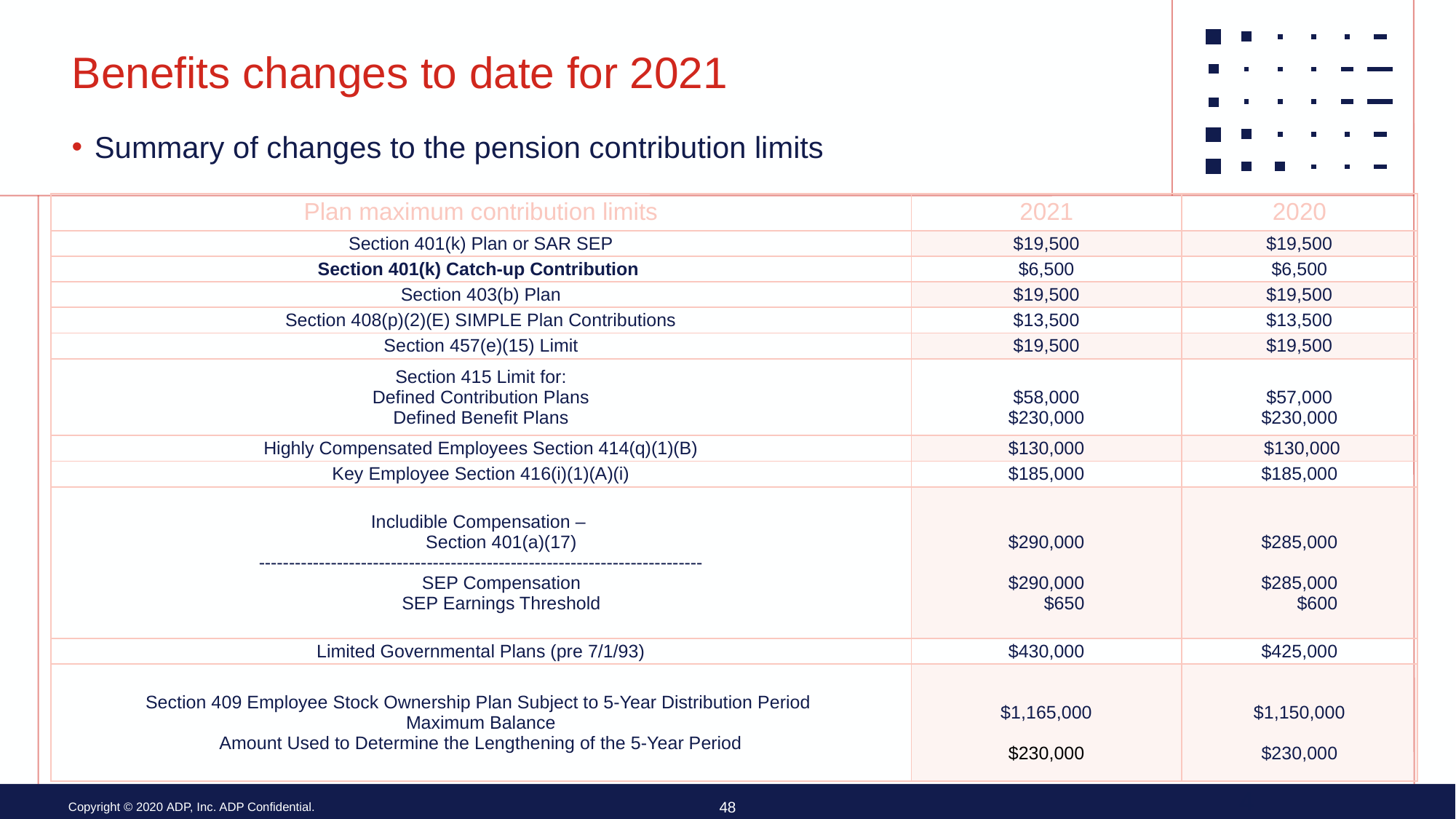

# Benefits changes to date for 2021
Summary of changes to the pension contribution limits
| Plan maximum contribution limits | 2021 | 2020 |
| --- | --- | --- |
| Section 401(k) Plan or SAR SEP | $19,500 | $19,500 |
| Section 401(k) Catch-up Contribution | $6,500 | $6,500 |
| Section 403(b) Plan | $19,500 | $19,500 |
| Section 408(p)(2)(E) SIMPLE Plan Contributions | $13,500 | $13,500 |
| Section 457(e)(15) Limit | $19,500 | $19,500 |
| Section 415 Limit for: Defined Contribution Plans Defined Benefit Plans | $58,000 $230,000 | $57,000 $230,000 |
| Highly Compensated Employees Section 414(q)(1)(B) | $130,000 | $130,000 |
| Key Employee Section 416(i)(1)(A)(i) | $185,000 | $185,000 |
| Includible Compensation –         Section 401(a)(17) --------------------------------------------------------------------------         SEP Compensation         SEP Earnings Threshold | $290,000 $290,000        $650 | $285,000 $285,000        $600 |
| Limited Governmental Plans (pre 7/1/93) | $430,000 | $425,000 |
| Section 409 Employee Stock Ownership Plan Subject to 5-Year Distribution Period Maximum Balance Amount Used to Determine the Lengthening of the 5-Year Period | $1,165,000 $230,000 | $1,150,000 $230,000 |
48